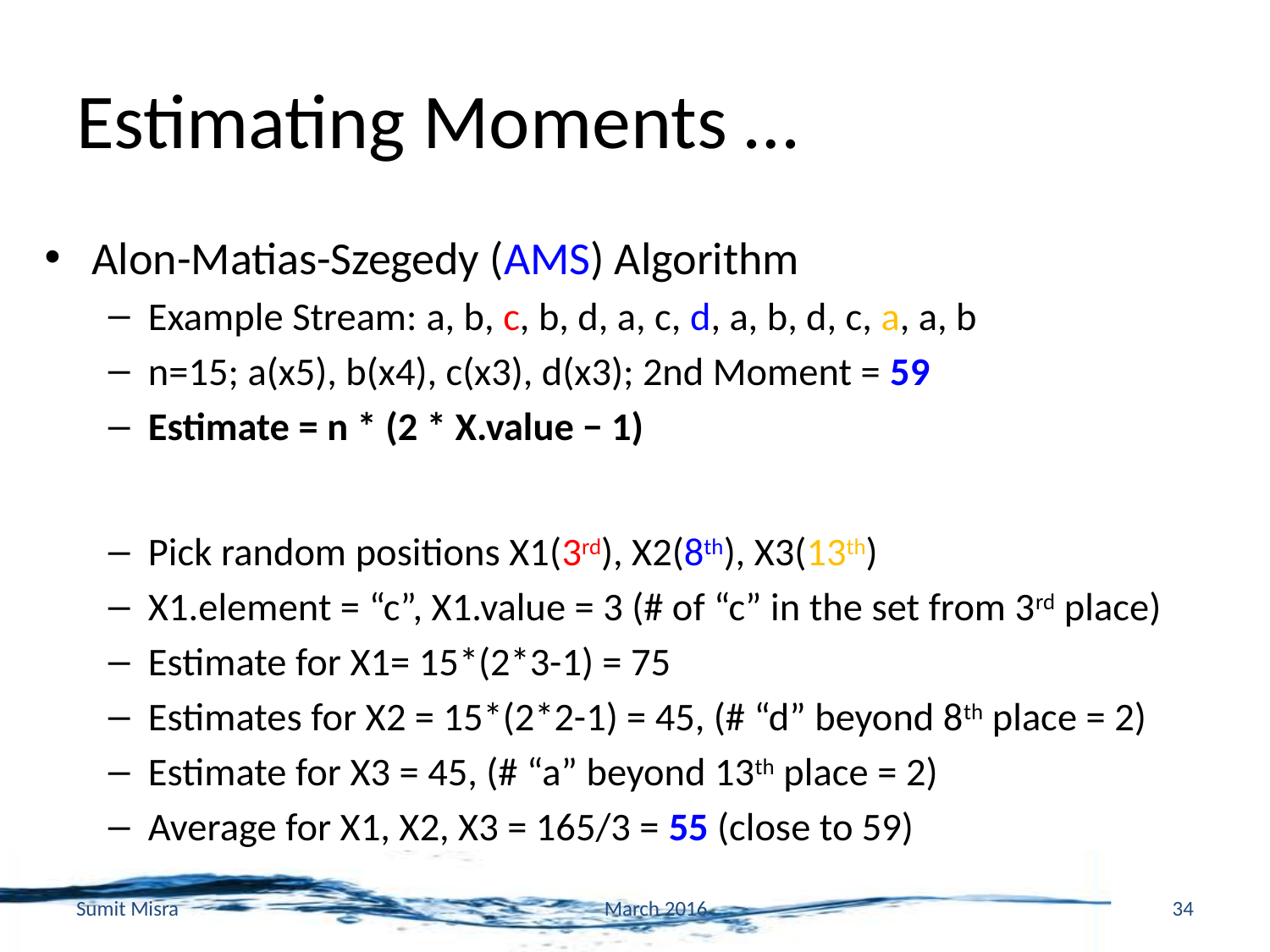

# Estimating Moments …
Alon-Matias-Szegedy (AMS) Algorithm
Example Stream: a, b, c, b, d, a, c, d, a, b, d, c, a, a, b
n=15; a(x5), b(x4), c(x3), d(x3); 2nd Moment = 59
Estimate = n * (2 * X.value − 1)

Pick random positions X1(3rd), X2(8th), X3(13th)
X1.element = “c”, X1.value = 3 (# of “c” in the set from 3rd place)
Estimate for X1= 15*(2*3-1) = 75
Estimates for X2 = 15*(2*2-1) = 45, (# “d” beyond 8th place = 2)
Estimate for X3 = 45, (# “a” beyond 13th place = 2)
Average for X1, X2, X3 = 165/3 = 55 (close to 59)

Sumit Misra
March 2016
34